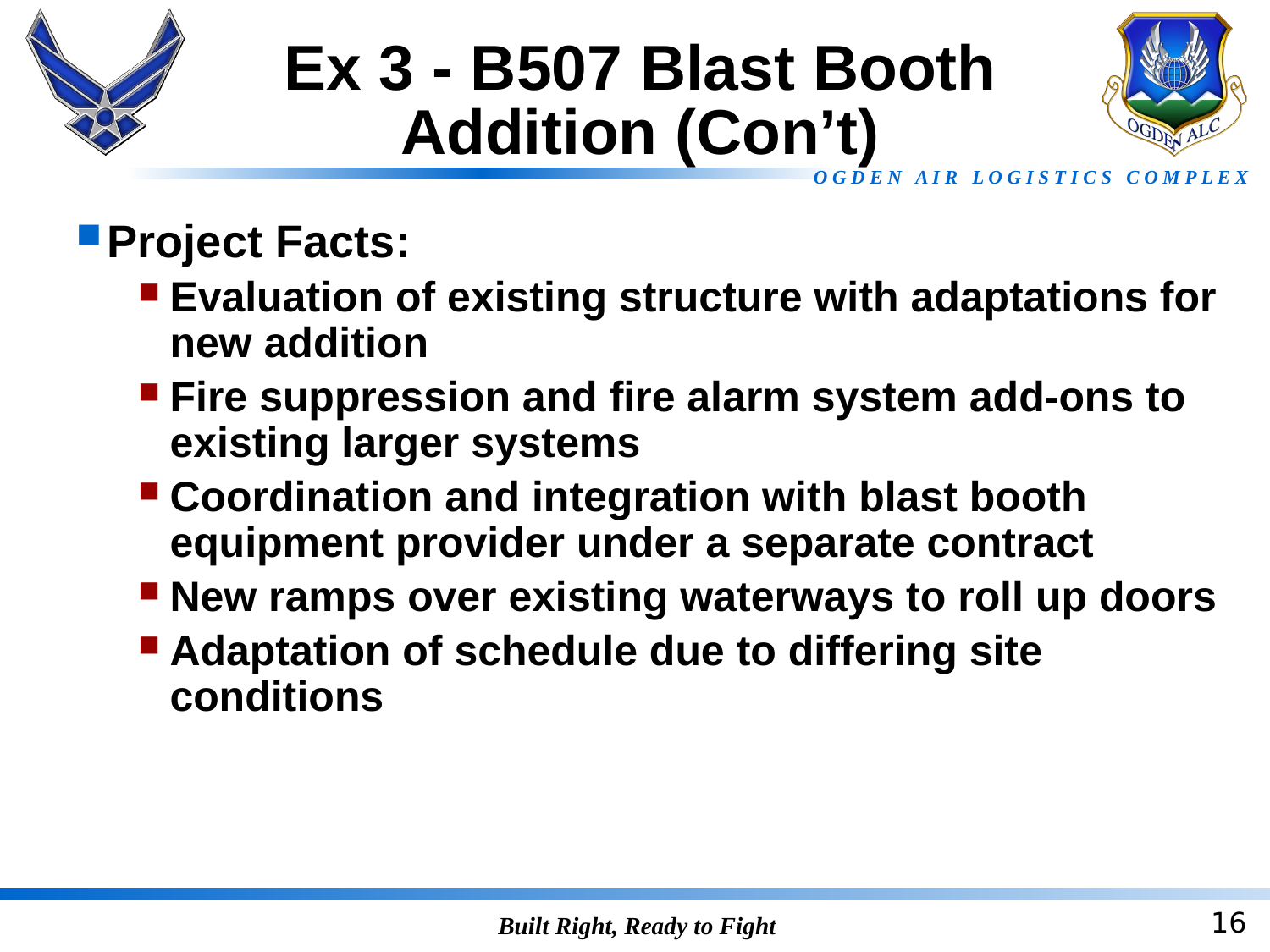

Ex 3 - B507 Blast Booth Addition (Con’t)
Project Facts:
Evaluation of existing structure with adaptations for new addition
Fire suppression and fire alarm system add-ons to existing larger systems
Coordination and integration with blast booth equipment provider under a separate contract
New ramps over existing waterways to roll up doors
Adaptation of schedule due to differing site conditions

16
Built Right, Ready to Fight